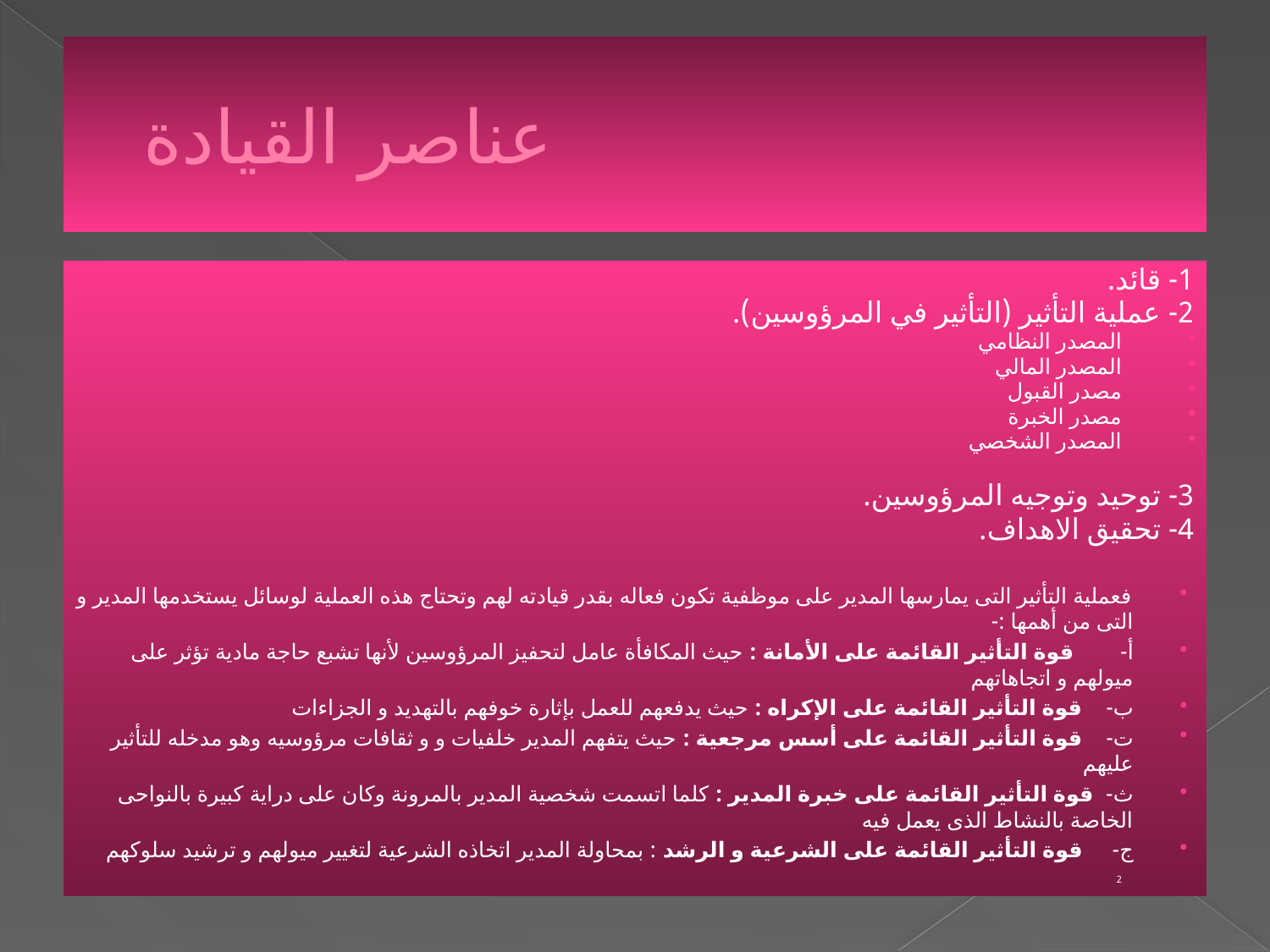

# عناصر القيادة
1- قائد.
2- عملية التأثير (التأثير في المرؤوسين).
المصدر النظامي
المصدر المالي
مصدر القبول
مصدر الخبرة
المصدر الشخصي

3- توحيد وتوجيه المرؤوسين.
4- تحقيق الاهداف.

	فعملية التأثير التى يمارسها المدير على موظفية تكون فعاله بقدر قيادته لهم وتحتاج هذه العملية لوسائل يستخدمها المدير و التى من أهمها :-
أ‌-        قوة التأثير القائمة على الأمانة : حيث المكافأة عامل لتحفيز المرؤوسين لأنها تشبع حاجة مادية تؤثر على ميولهم و اتجاهاتهم
ب‌-    قوة التأثير القائمة على الإكراه : حيث يدفعهم للعمل بإثارة خوفهم بالتهديد و الجزاءات
ت‌-    قوة التأثير القائمة على أسس مرجعية : حيث يتفهم المدير خلفيات و و ثقافات مرؤوسيه وهو مدخله للتأثير عليهم
ث‌-  قوة التأثير القائمة على خبرة المدير : كلما اتسمت شخصية المدير بالمرونة وكان على دراية كبيرة بالنواحى الخاصة بالنشاط الذى يعمل فيه
ج‌-     قوة التأثير القائمة على الشرعية و الرشد : بمحاولة المدير اتخاذه الشرعية لتغيير ميولهم و ترشيد سلوكهم
																2